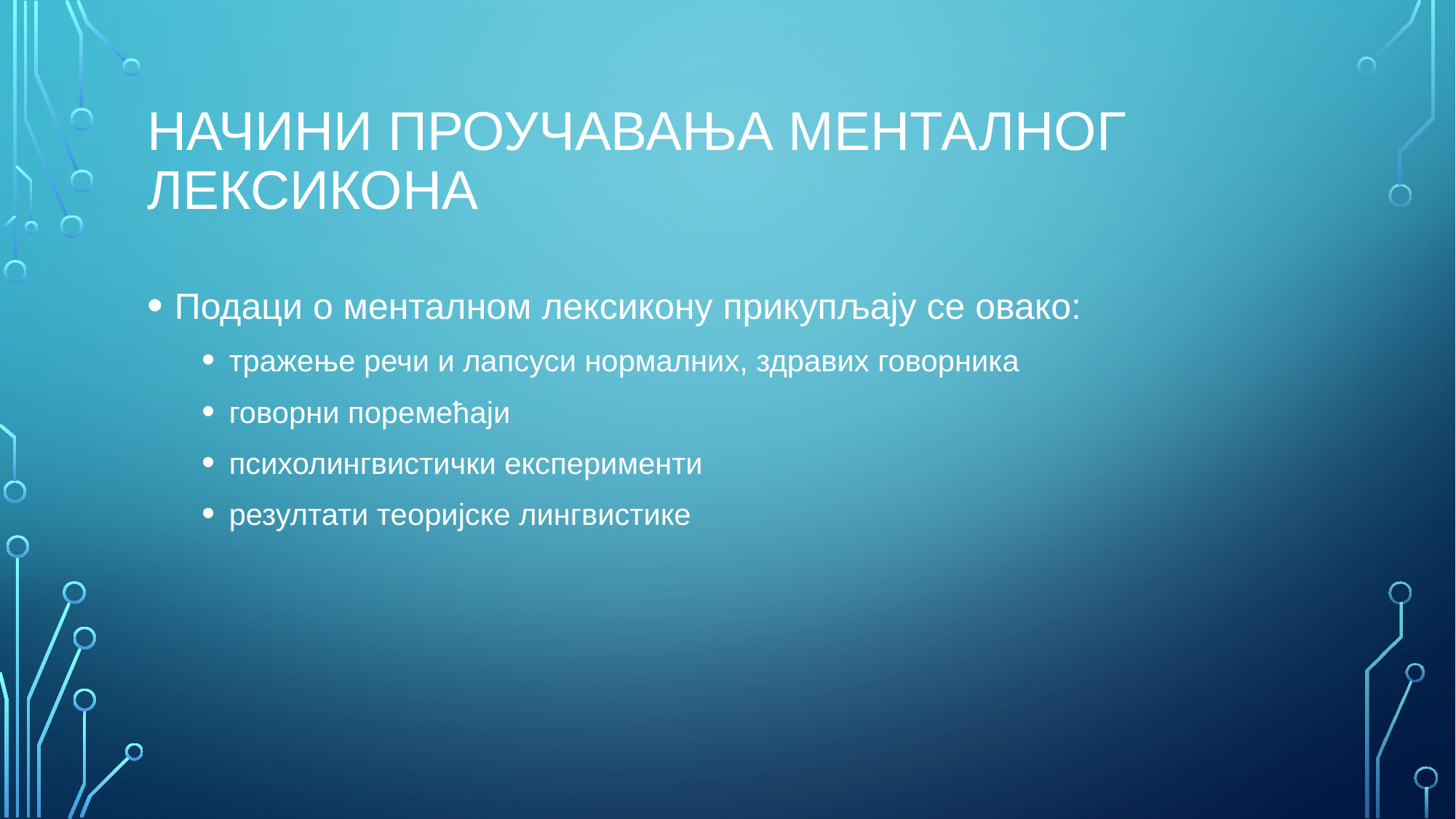

# Начини проучавања менталног лексикона
Подаци о менталном лексикону прикупљају се овако:
тражење речи и лапсуси нормалних, здравих говорника
говорни поремећаји
психолингвистички експерименти
резултати теоријске лингвистике